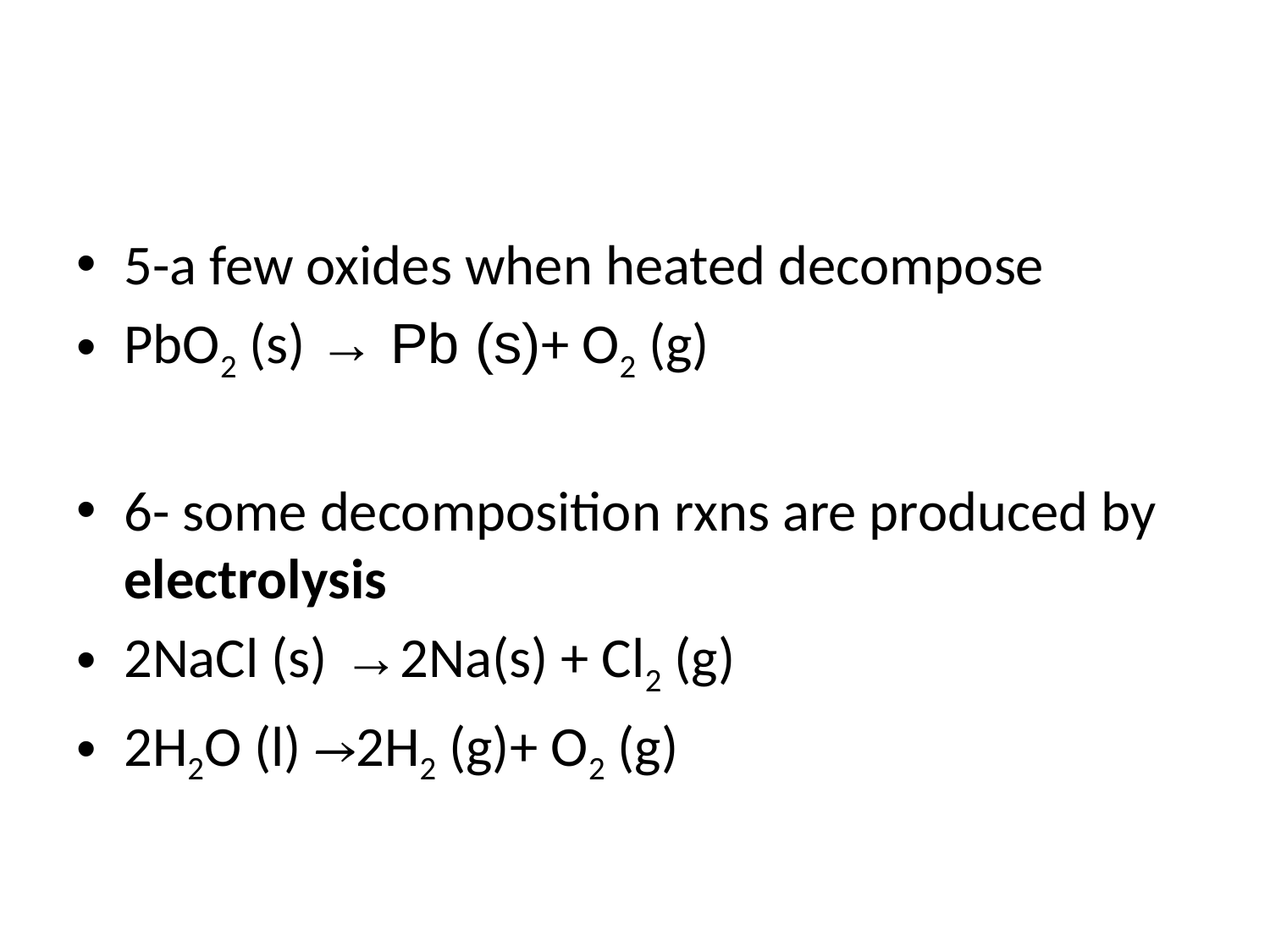

#
5-a few oxides when heated decompose
PbO2 (s) → Pb (s)+ O2 (g)

6- some decomposition rxns are produced by electrolysis
2NaCl (s) →2Na(s) + Cl2 (g)
2H2O (l) →2H2 (g)+ O2 (g)